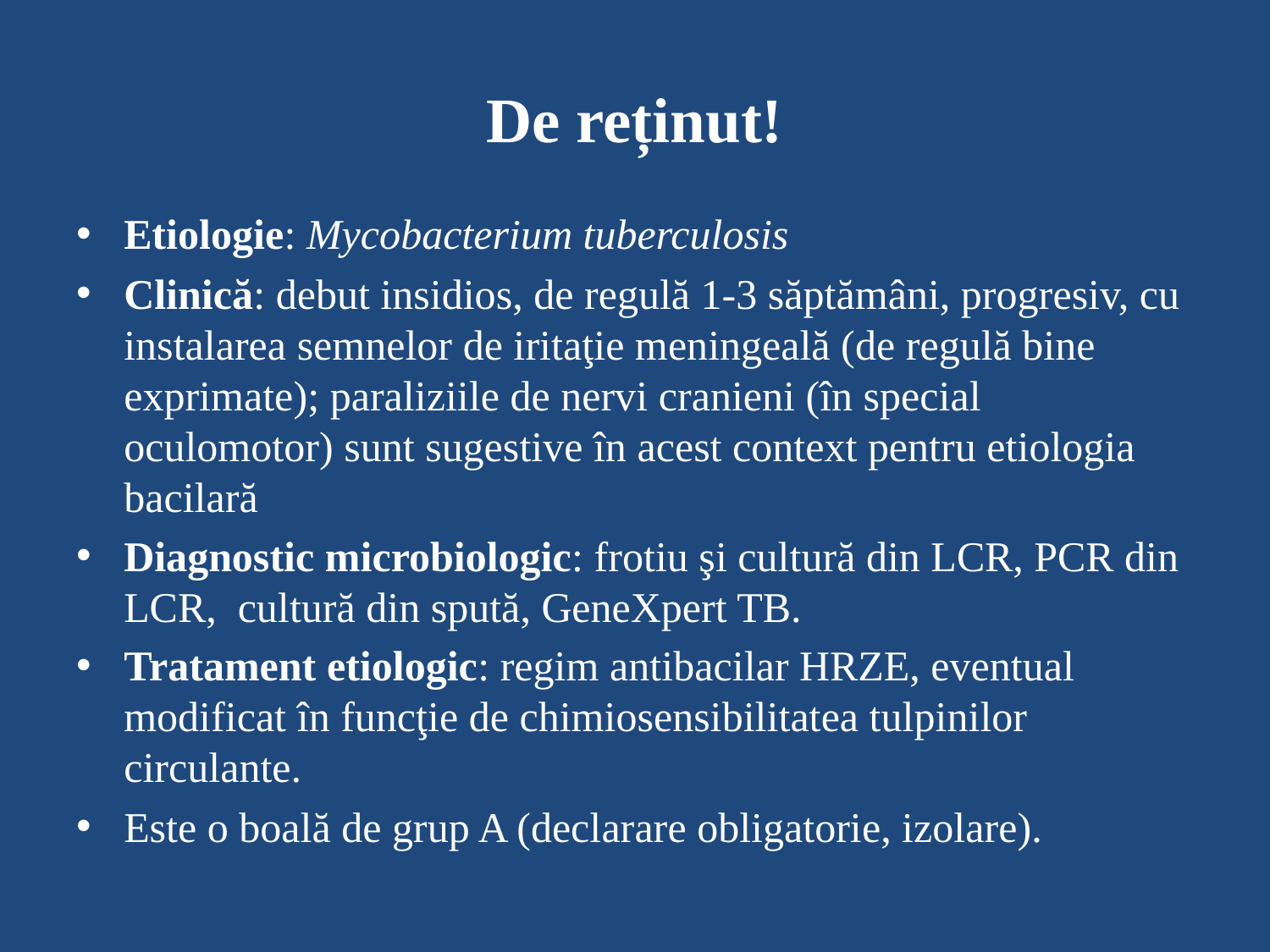

# De reținut!
Etiologie: Mycobacterium tuberculosis
Clinică: debut insidios, de regulă 1-3 săptămâni, progresiv, cu instalarea semnelor de iritaţie meningeală (de regulă bine exprimate); paraliziile de nervi cranieni (în special oculomotor) sunt sugestive în acest context pentru etiologia bacilară
Diagnostic microbiologic: frotiu şi cultură din LCR, PCR din LCR,  cultură din spută, GeneXpert TB.
Tratament etiologic: regim antibacilar HRZE, eventual modificat în funcţie de chimiosensibilitatea tulpinilor circulante.
Este o boală de grup A (declarare obligatorie, izolare).